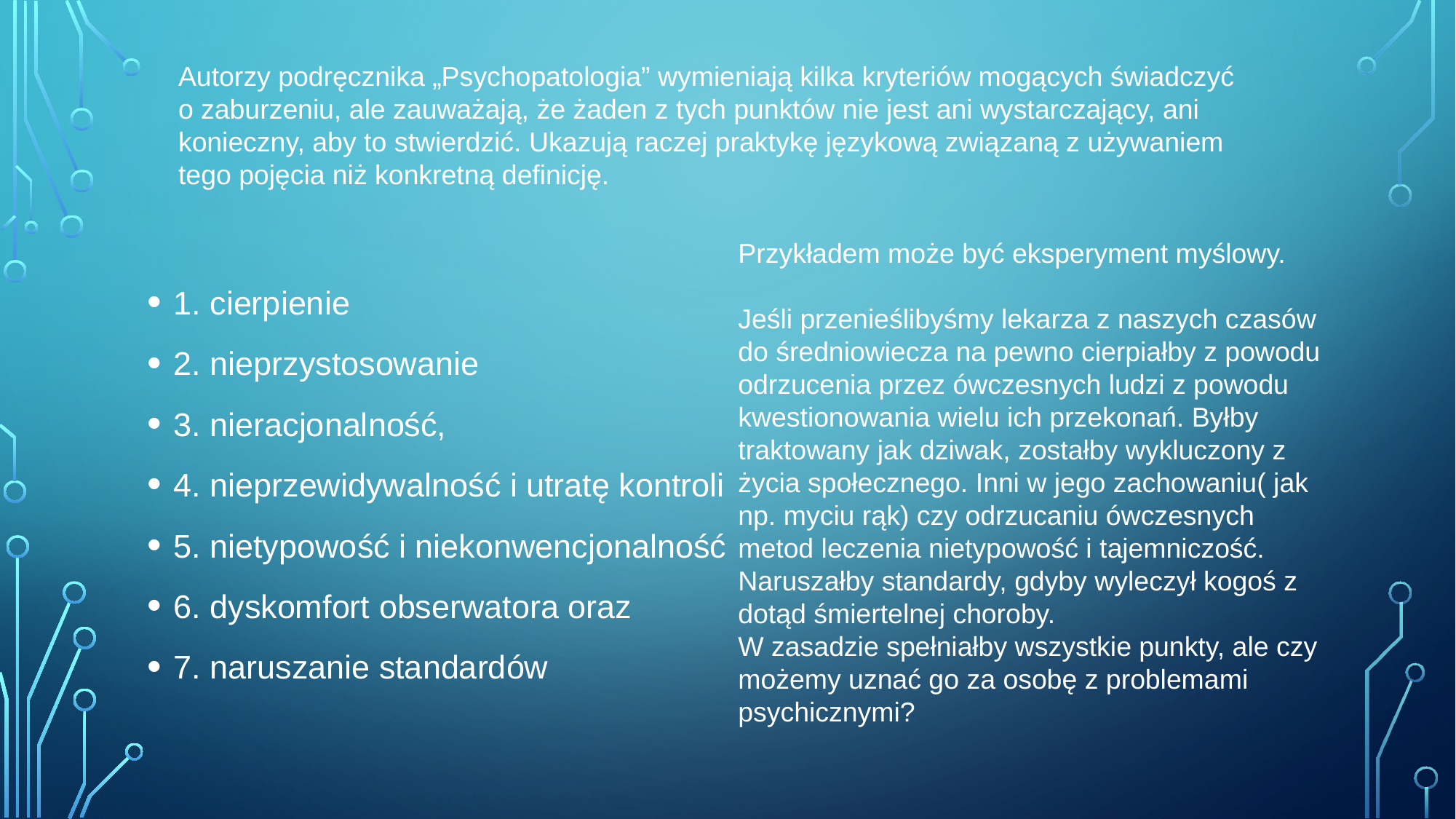

Autorzy podręcznika „Psychopatologia” wymieniają kilka kryteriów mogących świadczyć o zaburzeniu, ale zauważają, że żaden z tych punktów nie jest ani wystarczający, ani konieczny, aby to stwierdzić. Ukazują raczej praktykę językową związaną z używaniem tego pojęcia niż konkretną definicję.
Przykładem może być eksperyment myślowy.

Jeśli przenieślibyśmy lekarza z naszych czasów do średniowiecza na pewno cierpiałby z powodu odrzucenia przez ówczesnych ludzi z powodu kwestionowania wielu ich przekonań. Byłby traktowany jak dziwak, zostałby wykluczony z życia społecznego. Inni w jego zachowaniu( jak np. myciu rąk) czy odrzucaniu ówczesnych metod leczenia nietypowość i tajemniczość. Naruszałby standardy, gdyby wyleczył kogoś z dotąd śmiertelnej choroby.
W zasadzie spełniałby wszystkie punkty, ale czy możemy uznać go za osobę z problemami psychicznymi?
1. cierpienie
2. nieprzystosowanie
3. nieracjonalność,
4. nieprzewidywalność i utratę kontroli
5. nietypowość i niekonwencjonalność
6. dyskomfort obserwatora oraz
7. naruszanie standardów